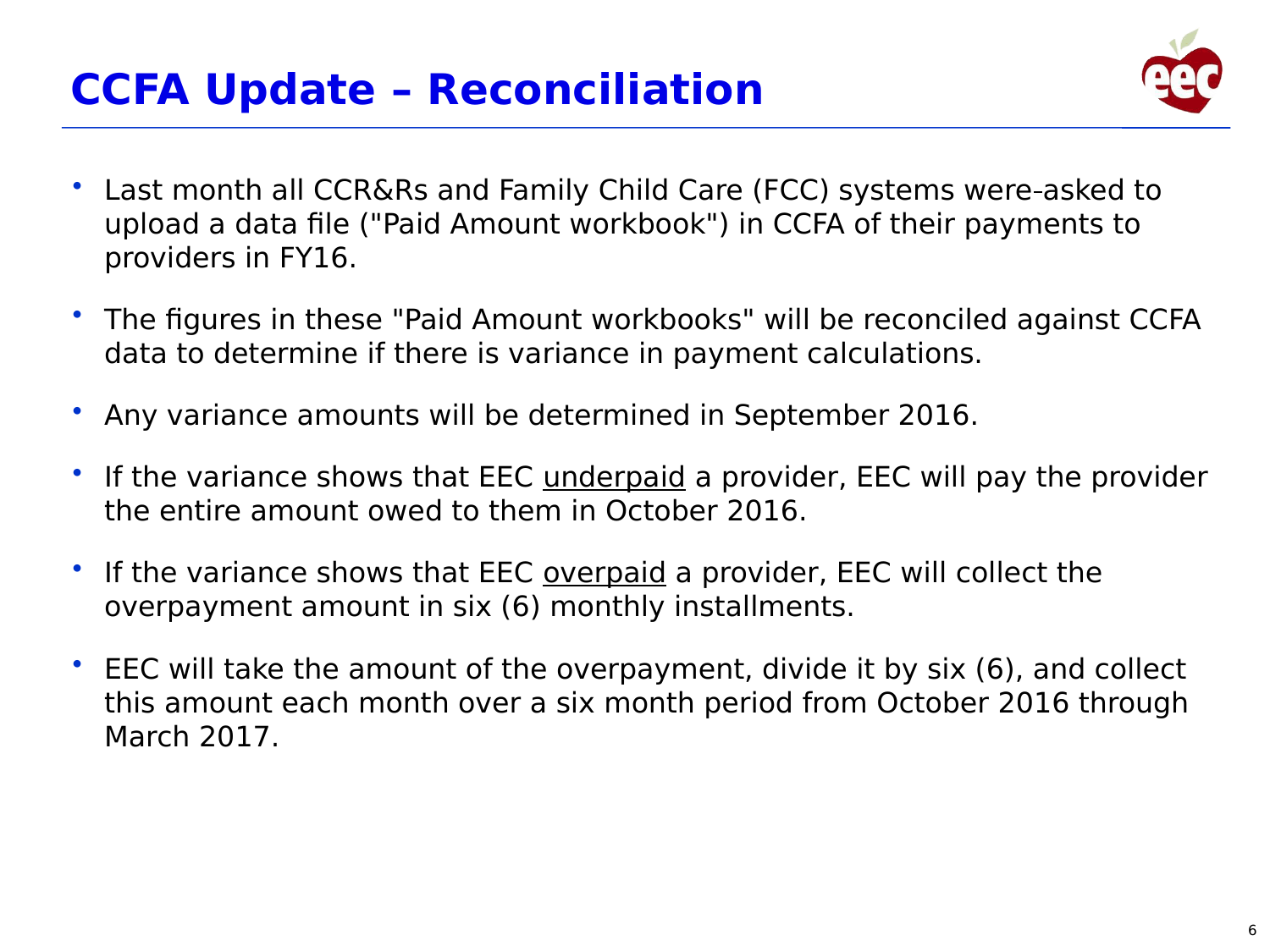

CCFA Update – Reconciliation
Last month all CCR&Rs and Family Child Care (FCC) systems were asked to upload a data file ("Paid Amount workbook") in CCFA of their payments to providers in FY16.
The figures in these "Paid Amount workbooks" will be reconciled against CCFA data to determine if there is variance in payment calculations.
Any variance amounts will be determined in September 2016.
If the variance shows that EEC underpaid a provider, EEC will pay the provider the entire amount owed to them in October 2016.
If the variance shows that EEC overpaid a provider, EEC will collect the overpayment amount in six (6) monthly installments.
EEC will take the amount of the overpayment, divide it by six (6), and collect this amount each month over a six month period from October 2016 through March 2017.

6